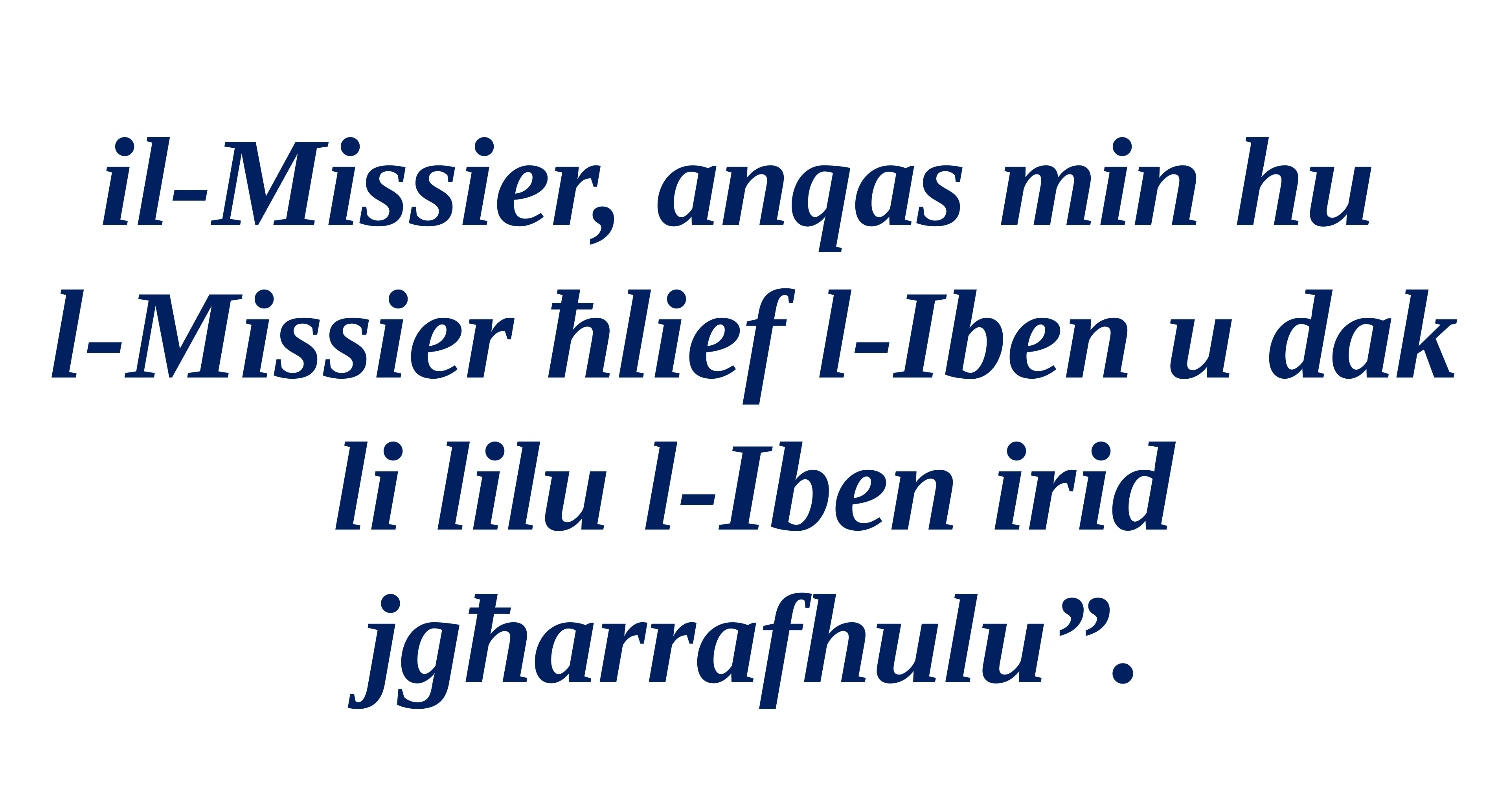

il-Missier, anqas min hu
l-Missier ħlief l-Iben u dak li lilu l-Iben irid jgħarrafhulu”.